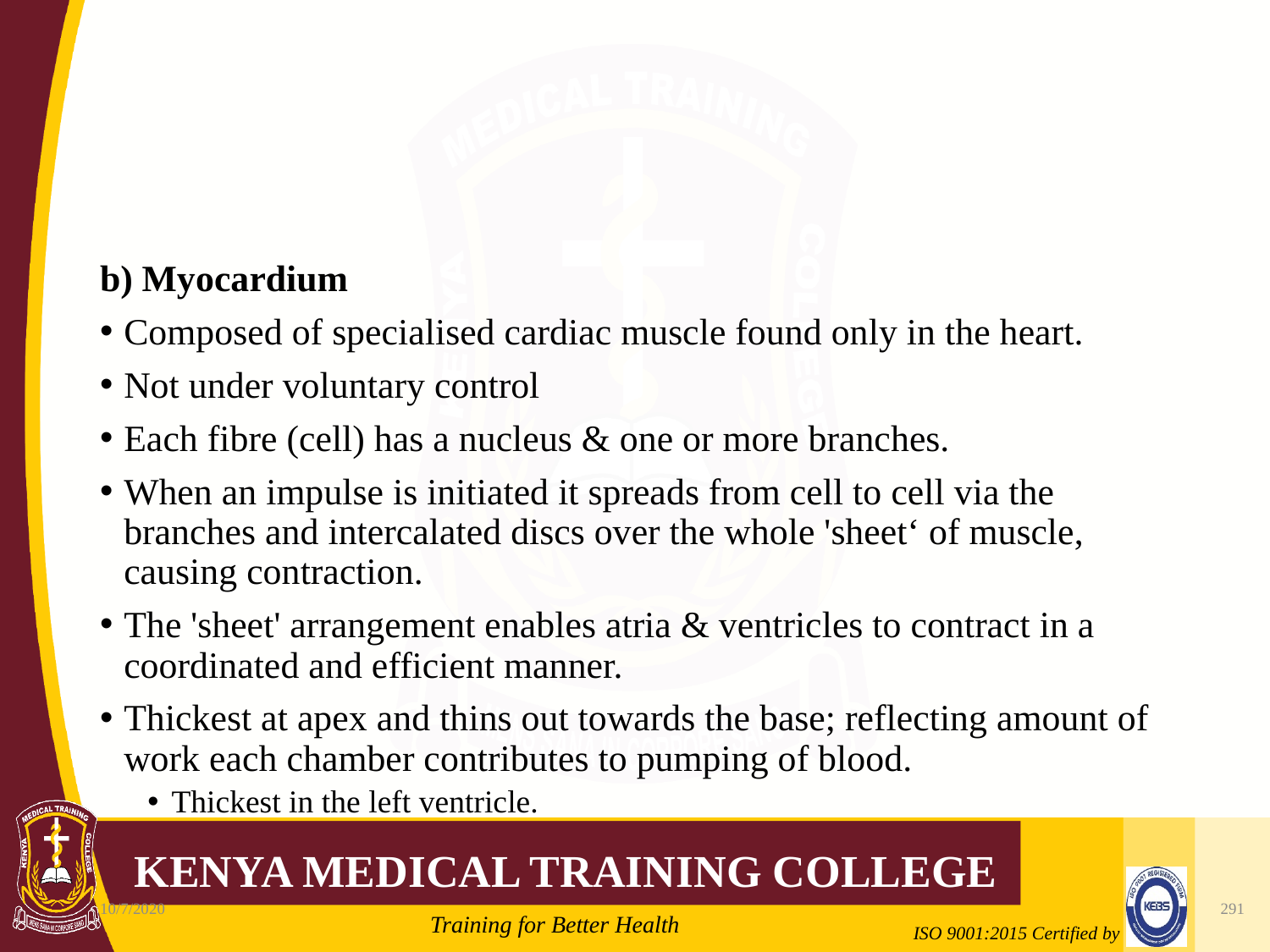

#
b) Myocardium
Composed of specialised cardiac muscle found only in the heart.
Not under voluntary control
Each fibre (cell) has a nucleus & one or more branches.
When an impulse is initiated it spreads from cell to cell via the branches and intercalated discs over the whole 'sheet‘ of muscle, causing contraction.
The 'sheet' arrangement enables atria & ventricles to contract in a coordinated and efficient manner.
Thickest at apex and thins out towards the base; reflecting amount of work each chamber contributes to pumping of blood.
Thickest in the left ventricle.
10/7/2020
291